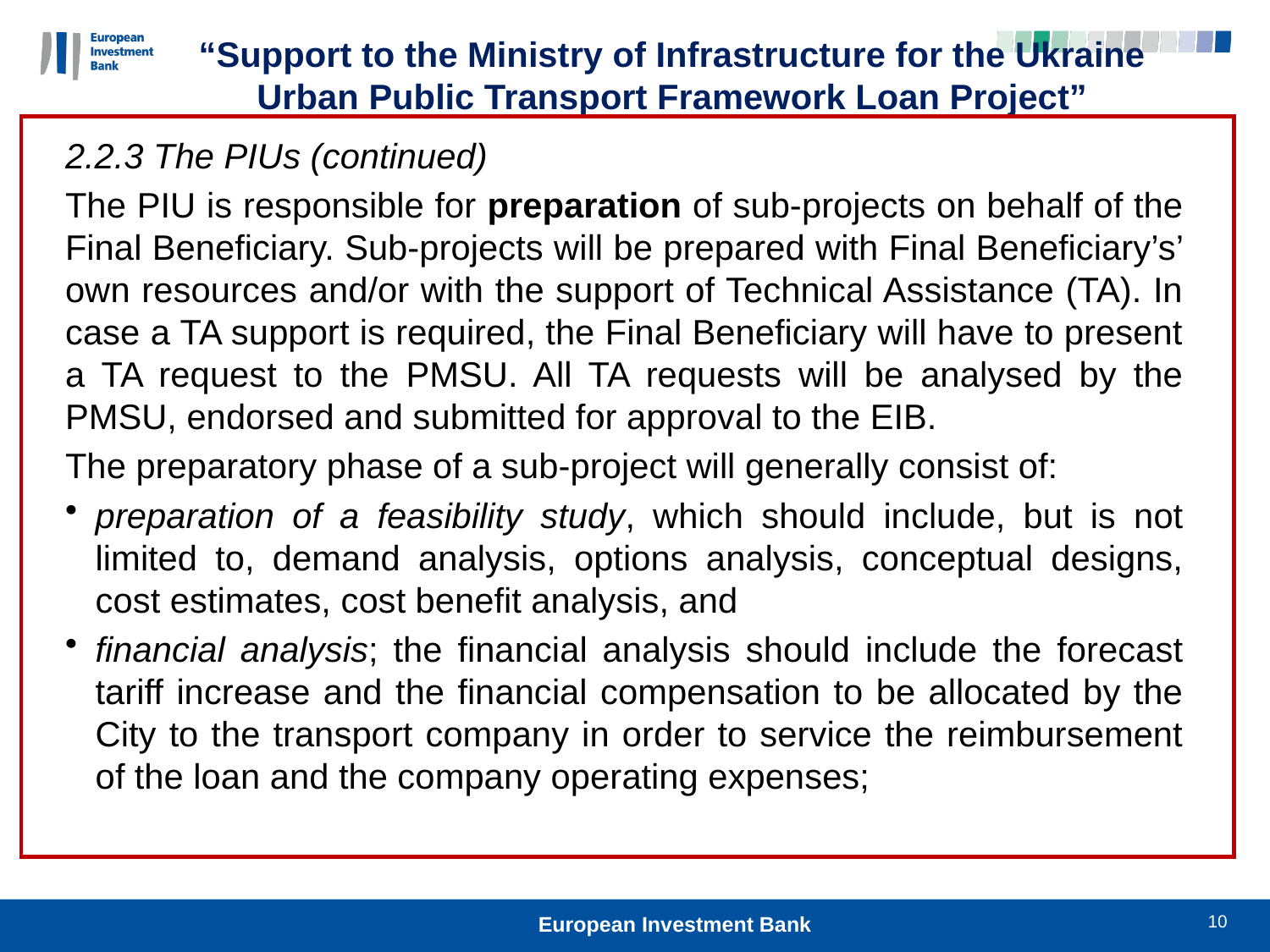

“Support to the Ministry of Infrastructure for the Ukraine Urban Public Transport Framework Loan Project”

2.2.3 The PIUs (continued)
The PIU is responsible for preparation of sub-projects on behalf of the Final Beneficiary. Sub-projects will be prepared with Final Beneficiary’s’ own resources and/or with the support of Technical Assistance (TA). In case a TA support is required, the Final Beneficiary will have to present a TA request to the PMSU. All TA requests will be analysed by the PMSU, endorsed and submitted for approval to the EIB.
The preparatory phase of a sub-project will generally consist of:
preparation of a feasibility study, which should include, but is not limited to, demand analysis, options analysis, conceptual designs, cost estimates, cost benefit analysis, and
financial analysis; the financial analysis should include the forecast tariff increase and the financial compensation to be allocated by the City to the transport company in order to service the reimbursement of the loan and the company operating expenses;

10
European Investment Bank